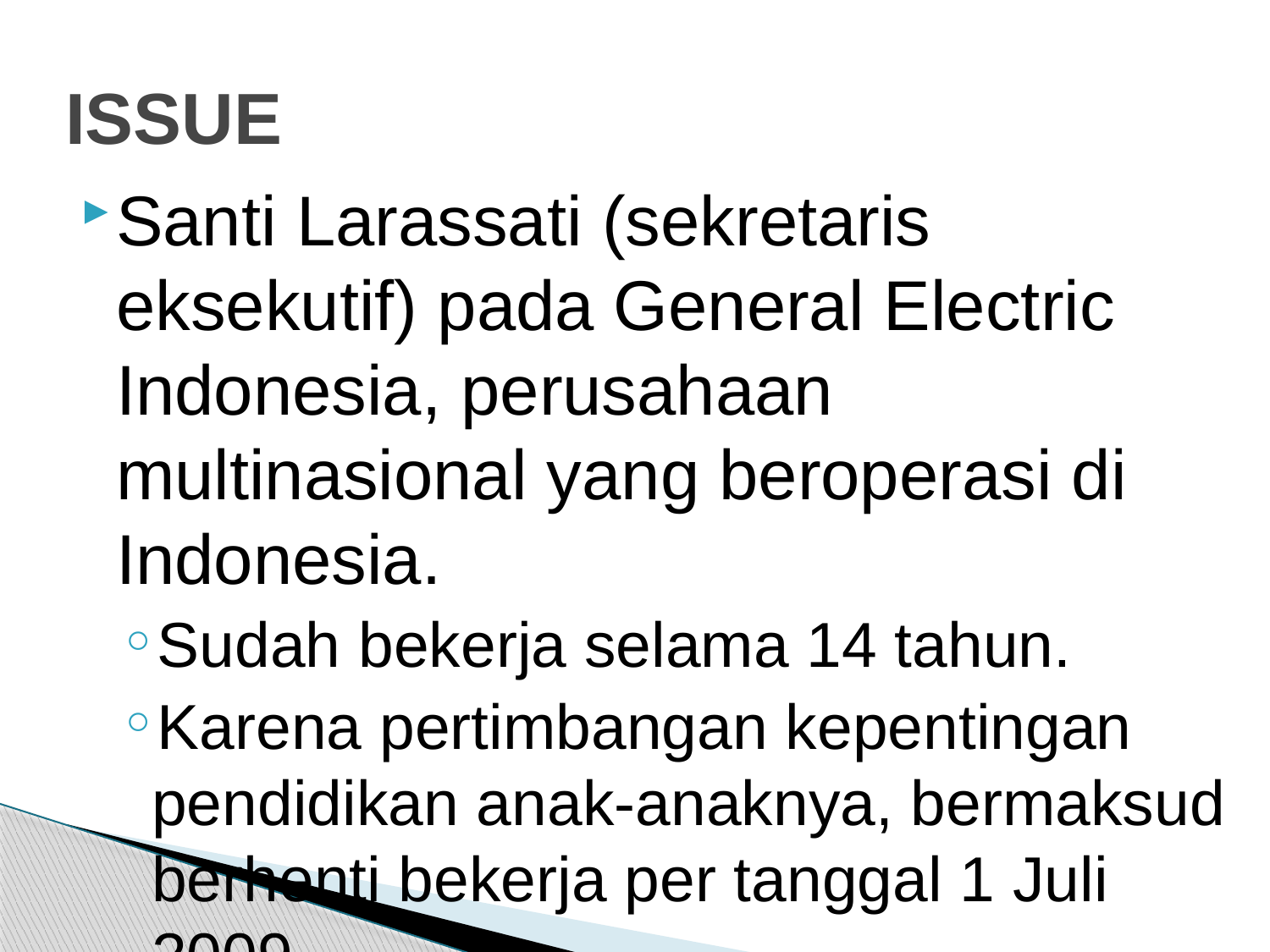

# ISSUE
Santi Larassati (sekretaris eksekutif) pada General Electric Indonesia, perusahaan multinasional yang beroperasi di Indonesia.
Sudah bekerja selama 14 tahun.
Karena pertimbangan kepentingan pendidikan anak-anaknya, bermaksud berhenti bekerja per tanggal 1 Juli 2009